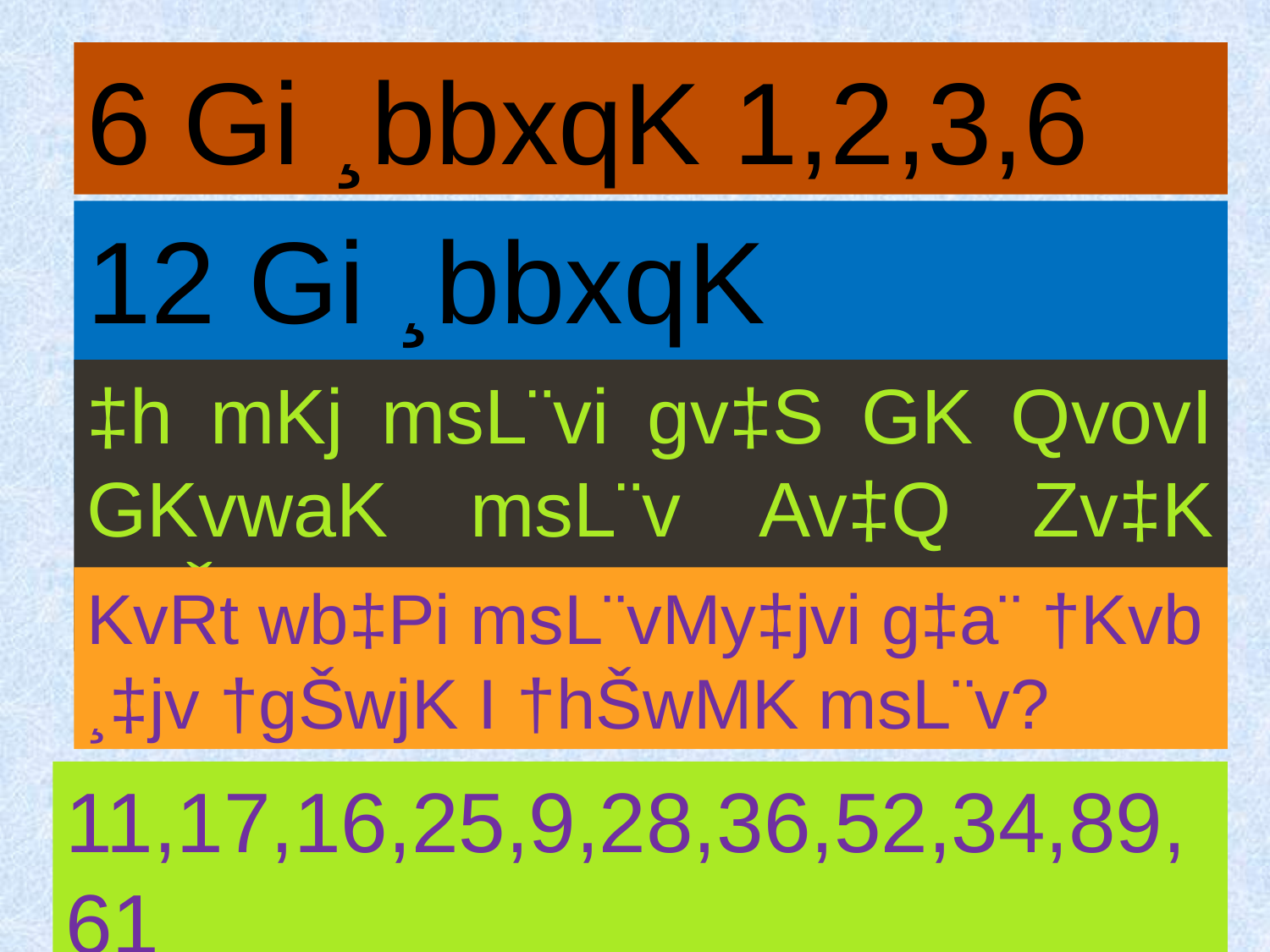

6 Gi ¸bbxqK 1,2,3,6
12 Gi ¸bbxqK 1,2,3,4,6
‡h mKj msL¨vi gv‡S GK QvovI GKvwaK msL¨v Av‡Q Zv‡K †hŠwMK msL¨v e‡j|
KvRt wb‡Pi msL¨vMy‡jvi g‡a¨ †Kvb ¸‡jv †gŠwjK I †hŠwMK msL¨v?
11,17,16,25,9,28,36,52,34,89,61